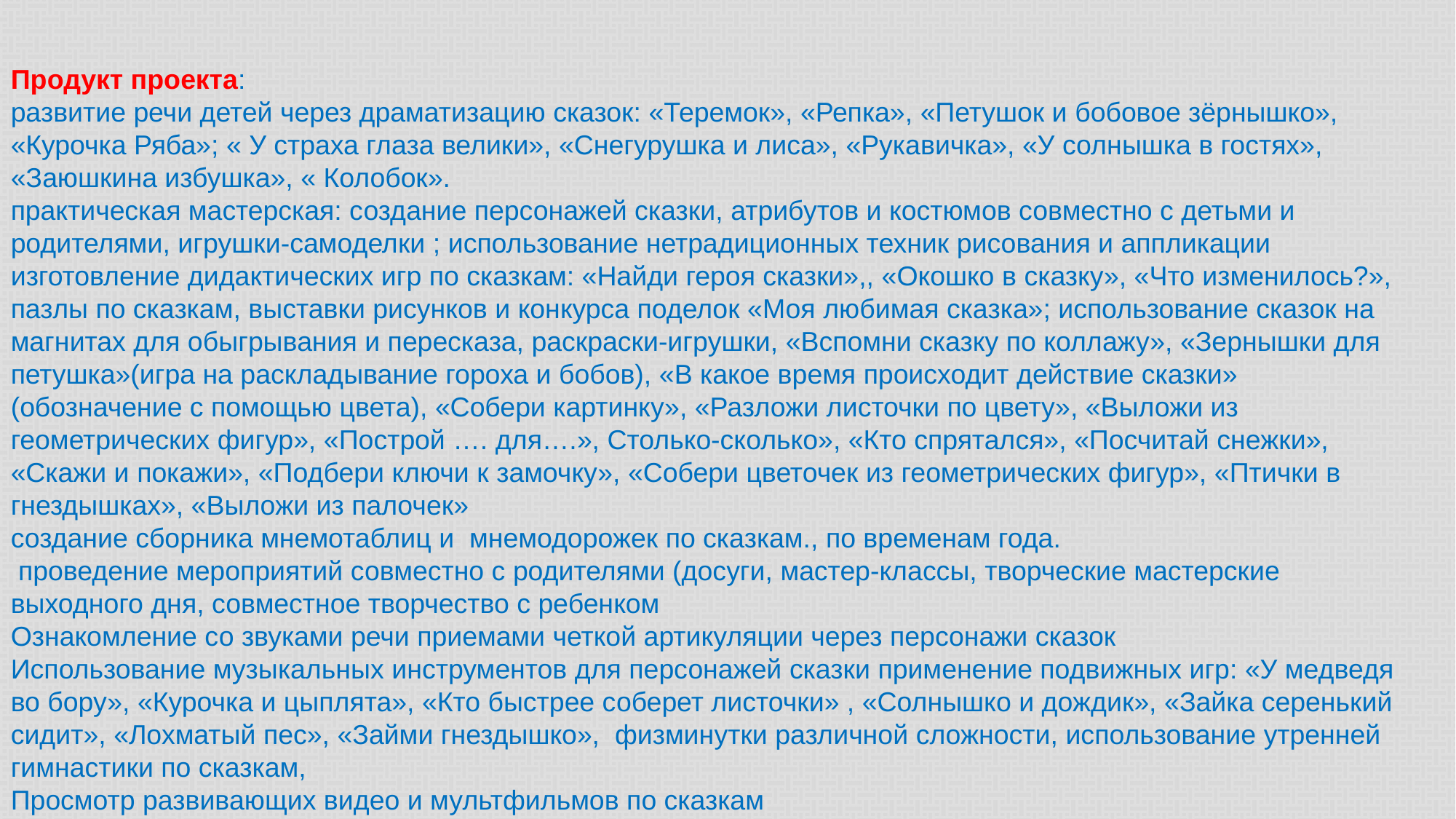

Продукт проекта:
развитие речи детей через драматизацию сказок: «Теремок», «Репка», «Петушок и бобовое зёрнышко», «Курочка Ряба»; « У страха глаза велики», «Снегурушка и лиса», «Рукавичка», «У солнышка в гостях», «Заюшкина избушка», « Колобок».
практическая мастерская: создание персонажей сказки, атрибутов и костюмов совместно с детьми и родителями, игрушки-самоделки ; использование нетрадиционных техник рисования и аппликации
изготовление дидактических игр по сказкам: «Найди героя сказки»,, «Окошко в сказку», «Что изменилось?», пазлы по сказкам, выставки рисунков и конкурса поделок «Моя любимая сказка»; использование сказок на магнитах для обыгрывания и пересказа, раскраски-игрушки, «Вспомни сказку по коллажу», «Зернышки для петушка»(игра на раскладывание гороха и бобов), «В какое время происходит действие сказки» (обозначение с помощью цвета), «Собери картинку», «Разложи листочки по цвету», «Выложи из геометрических фигур», «Построй …. для….», Столько-сколько», «Кто спрятался», «Посчитай снежки», «Скажи и покажи», «Подбери ключи к замочку», «Собери цветочек из геометрических фигур», «Птички в гнездышках», «Выложи из палочек»
создание сборника мнемотаблиц и  мнемодорожек по сказкам., по временам года.
 проведение мероприятий совместно с родителями (досуги, мастер-классы, творческие мастерские выходного дня, совместное творчество с ребенком
Ознакомление со звуками речи приемами четкой артикуляции через персонажи сказок
Использование музыкальных инструментов для персонажей сказки применение подвижных игр: «У медведя во бору», «Курочка и цыплята», «Кто быстрее соберет листочки» , «Солнышко и дождик», «Зайка серенький сидит», «Лохматый пес», «Займи гнездышко»,  физминутки различной сложности, использование утренней гимнастики по сказкам,
Просмотр развивающих видео и мультфильмов по сказкам